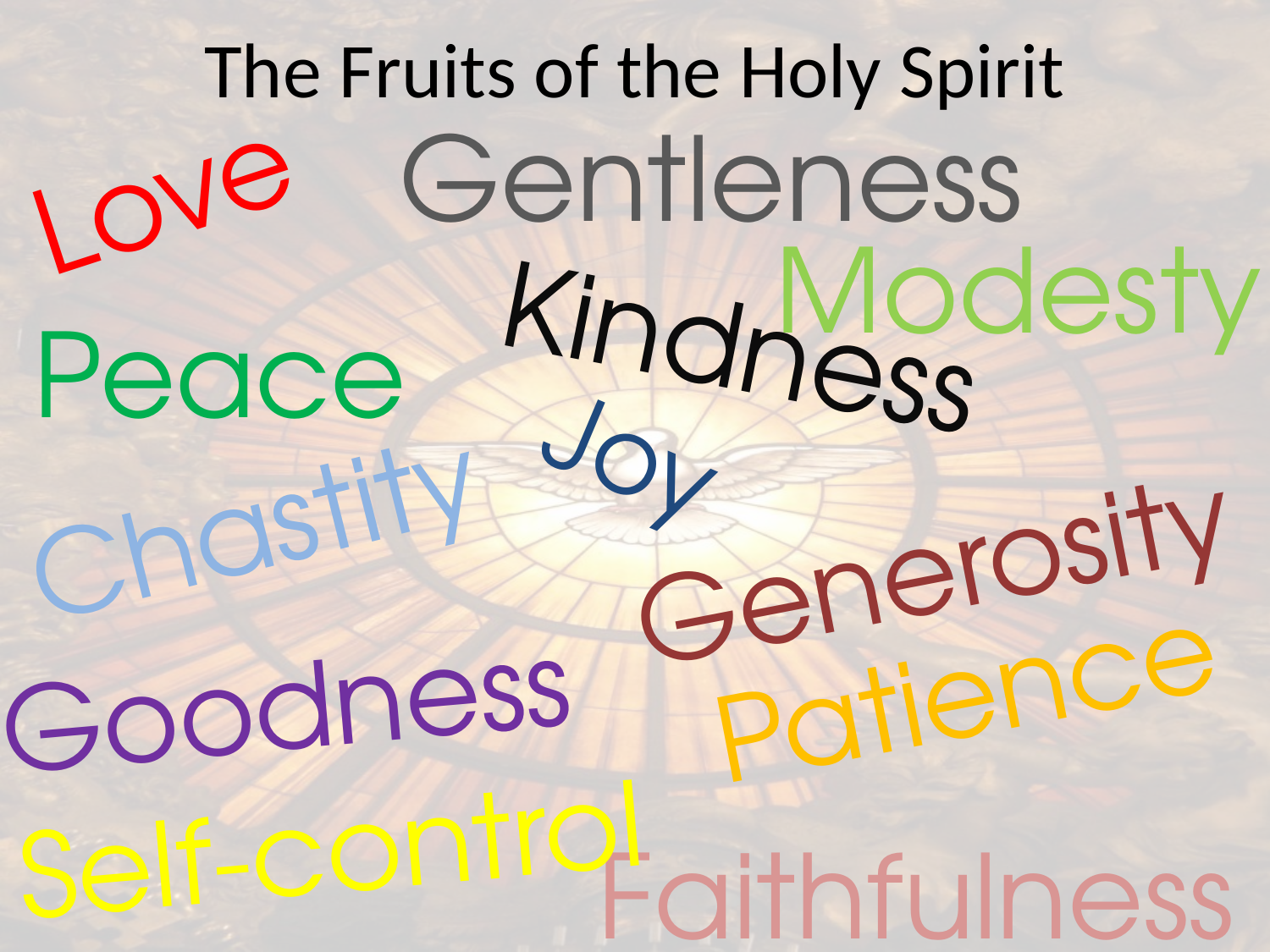

# The Fruits of the Holy Spirit
Gentleness
Love
Modesty
Kindness
Peace
Joy
Chastity
Generosity
Patience
Goodness
Self-control
Faithfulness